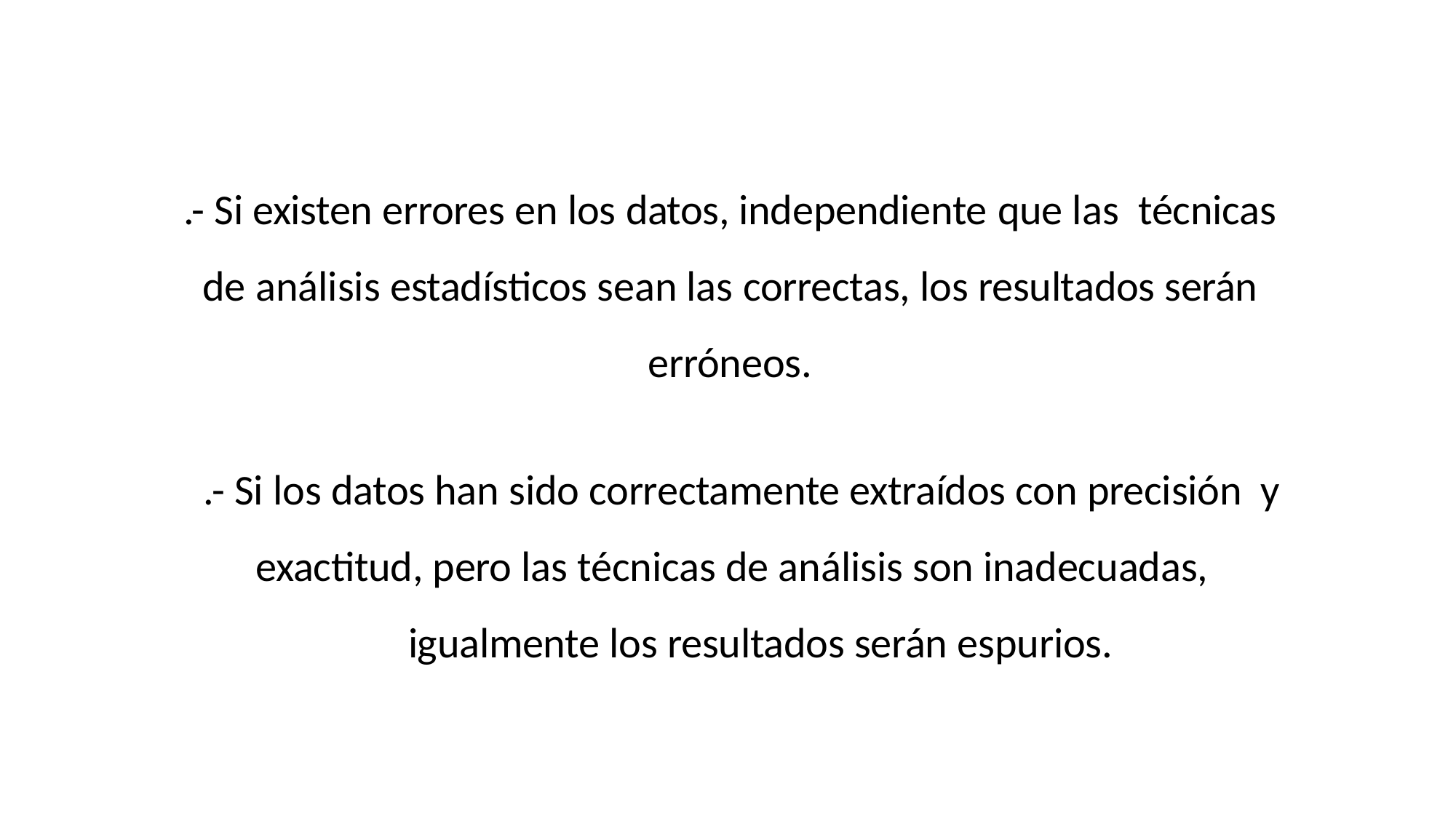

.- Si existen errores en los datos, independiente que las  técnicas de análisis estadísticos sean las correctas, los resultados serán erróneos.

     .- Si los datos han sido correctamente extraídos con precisión  y
       exactitud, pero las técnicas de análisis son inadecuadas,
       igualmente los resultados serán espurios.